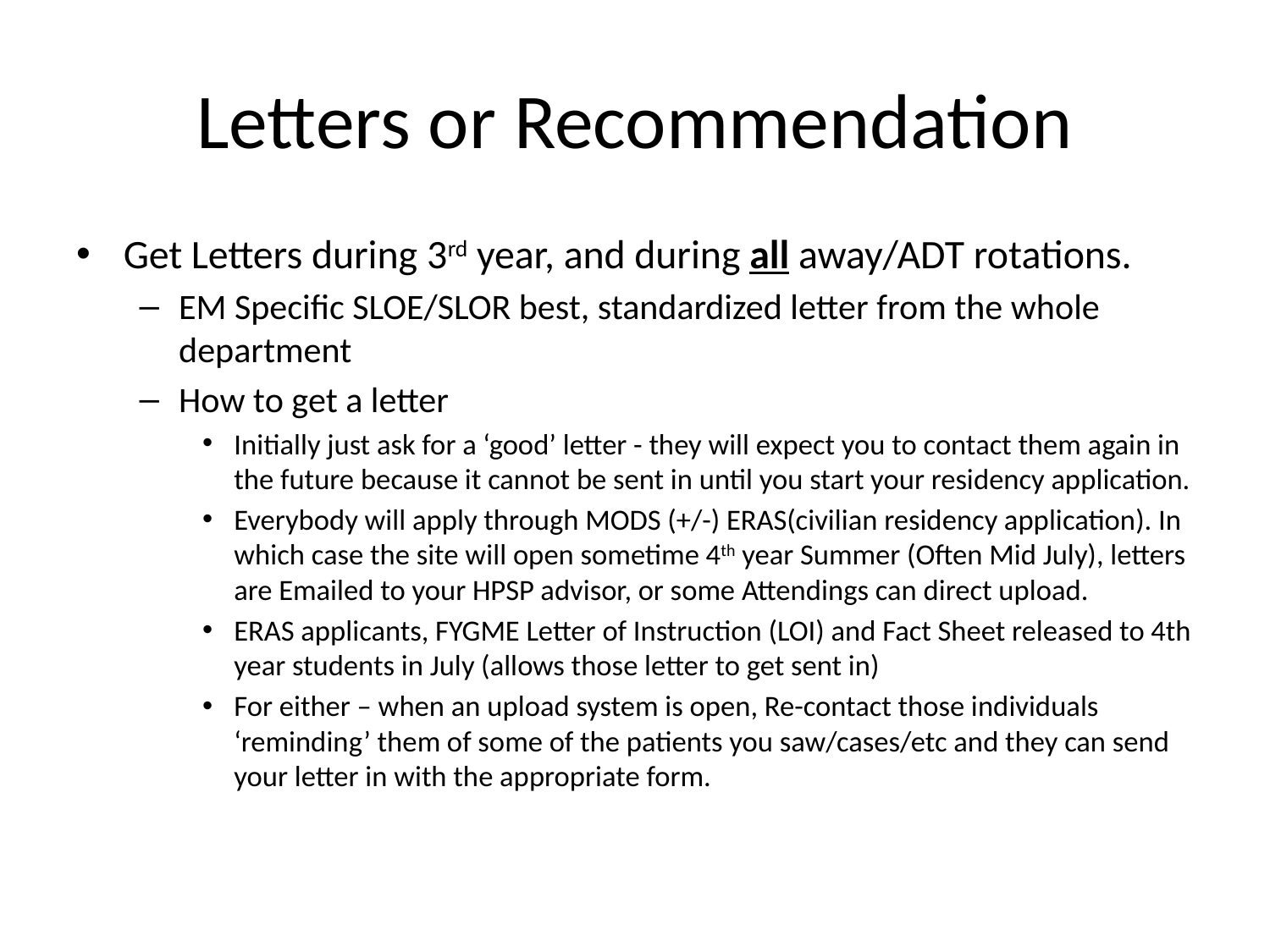

# Letters or Recommendation
Get Letters during 3rd year, and during all away/ADT rotations.
EM Specific SLOE/SLOR best, standardized letter from the whole department
How to get a letter
Initially just ask for a ‘good’ letter - they will expect you to contact them again in the future because it cannot be sent in until you start your residency application.
Everybody will apply through MODS (+/-) ERAS(civilian residency application). In which case the site will open sometime 4th year Summer (Often Mid July), letters are Emailed to your HPSP advisor, or some Attendings can direct upload.
ERAS applicants, FYGME Letter of Instruction (LOI) and Fact Sheet released to 4th year students in July (allows those letter to get sent in)
For either – when an upload system is open, Re-contact those individuals ‘reminding’ them of some of the patients you saw/cases/etc and they can send your letter in with the appropriate form.